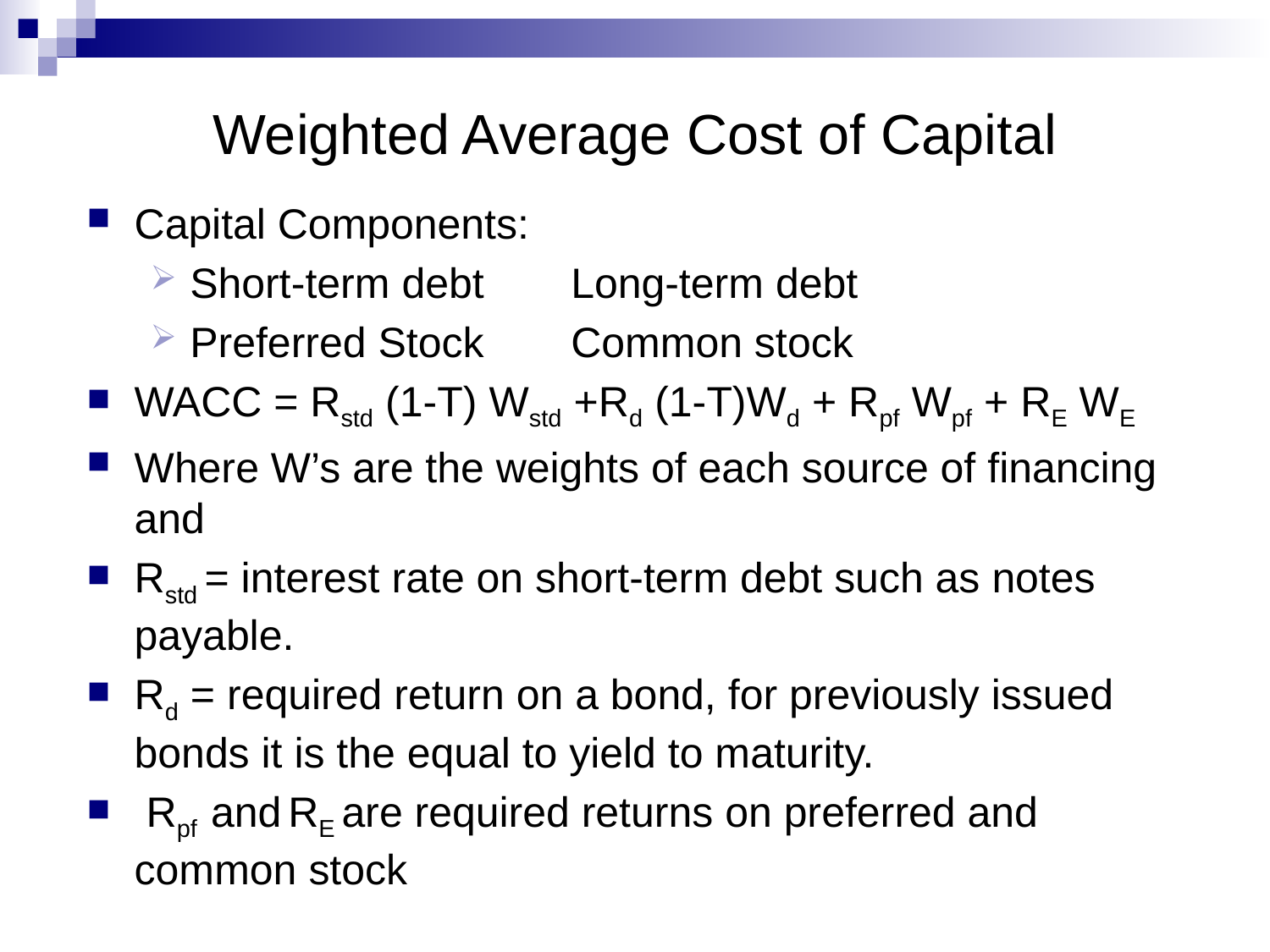

# Weighted Average Cost of Capital
Capital Components:
Short-term debt	Long-term debt
Preferred Stock	Common stock
WACC = Rstd (1-T) Wstd +Rd (1-T)Wd + Rpf Wpf + RE WE
Where W’s are the weights of each source of financing and
Rstd = interest rate on short-term debt such as notes payable.
Rd = required return on a bond, for previously issued bonds it is the equal to yield to maturity.
 Rpf  and RE are required returns on preferred and common stock